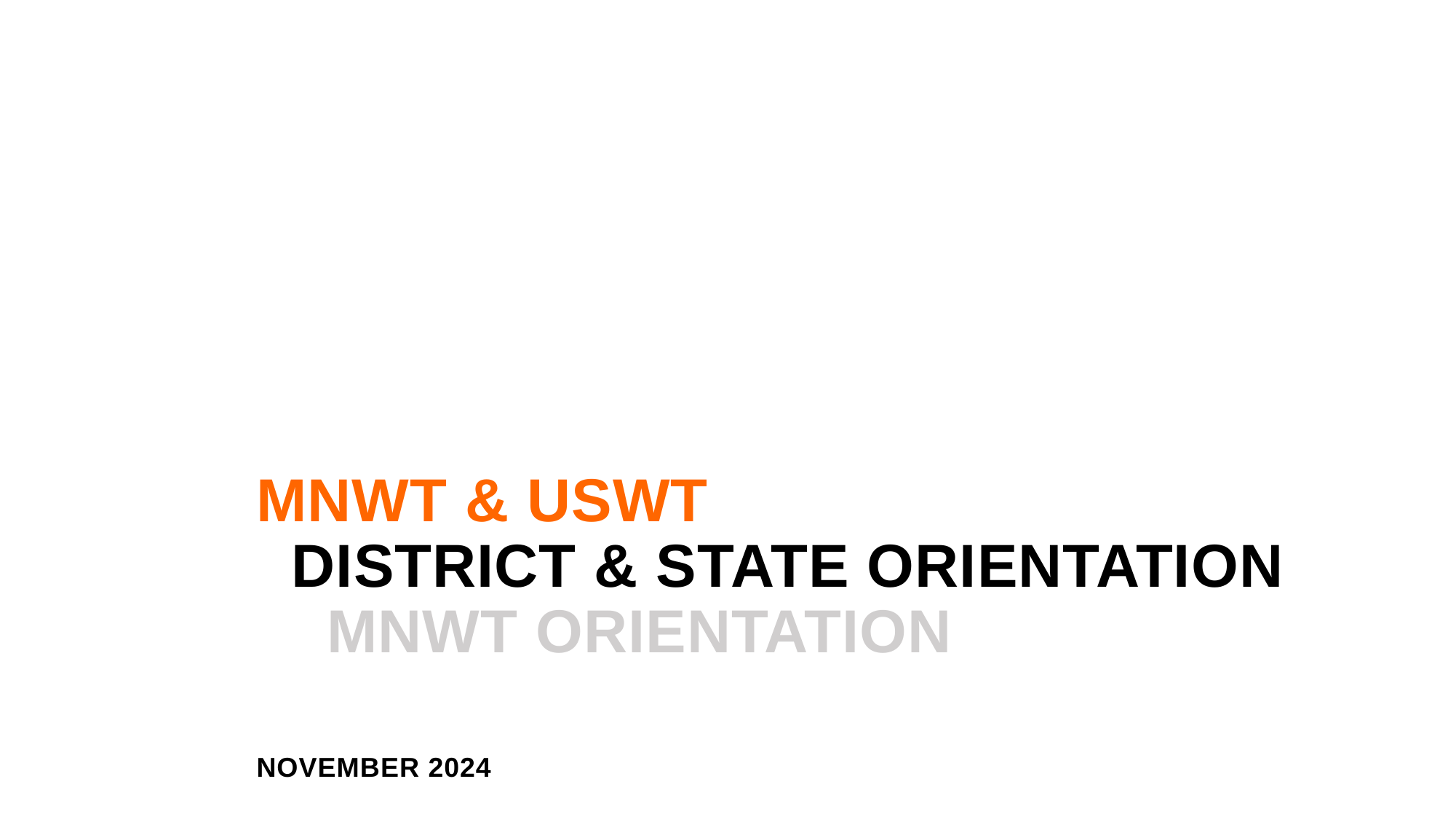

MNWT & USWT
  DISTRICT & STATE ORIENTATION
    MNWT ORIENTATION
NOVEMBER 2024